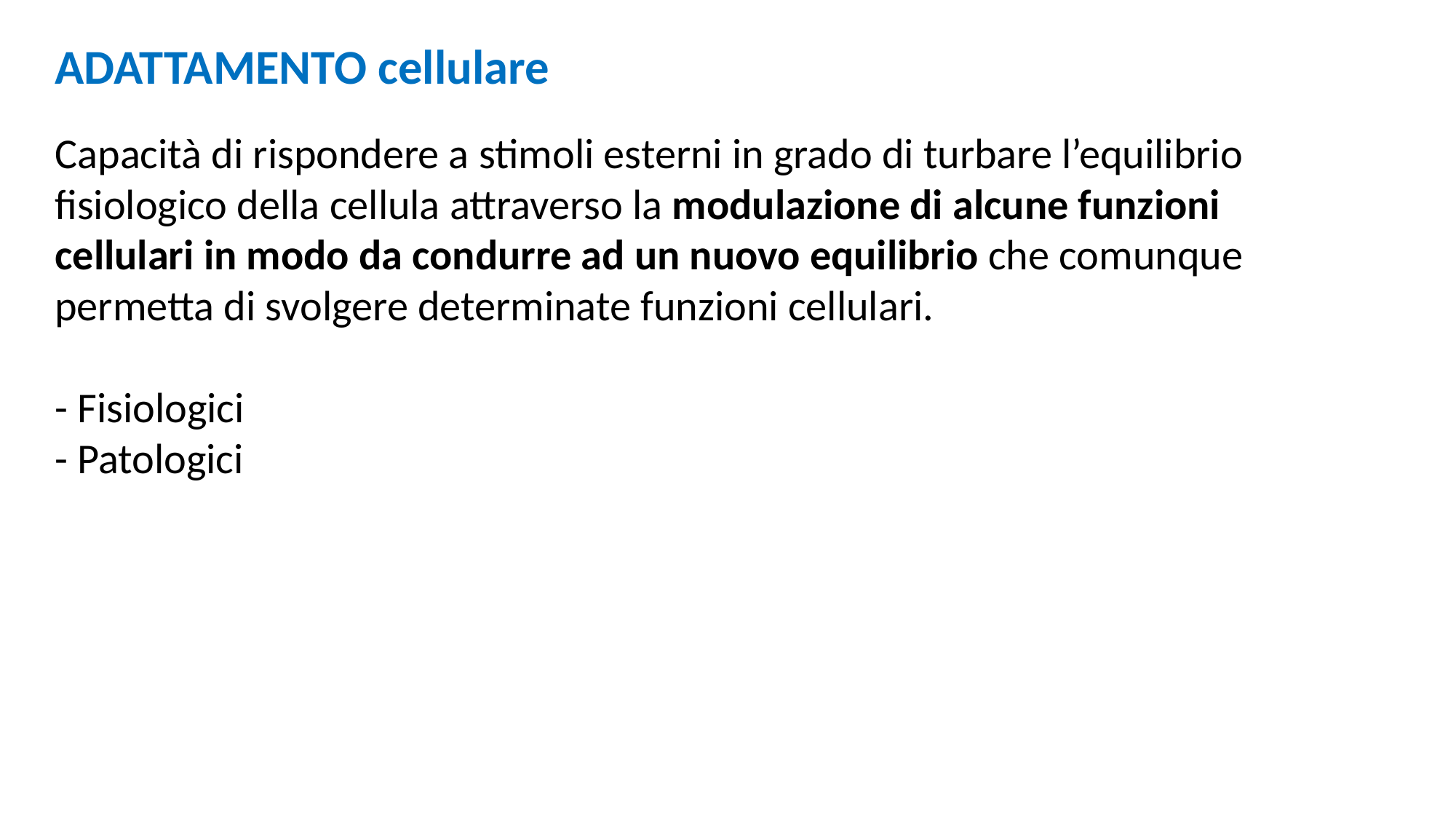

ADATTAMENTO cellulare
Capacità di rispondere a stimoli esterni in grado di turbare l’equilibrio fisiologico della cellula attraverso la modulazione di alcune funzioni cellulari in modo da condurre ad un nuovo equilibrio che comunque permetta di svolgere determinate funzioni cellulari.

- Fisiologici
- Patologici